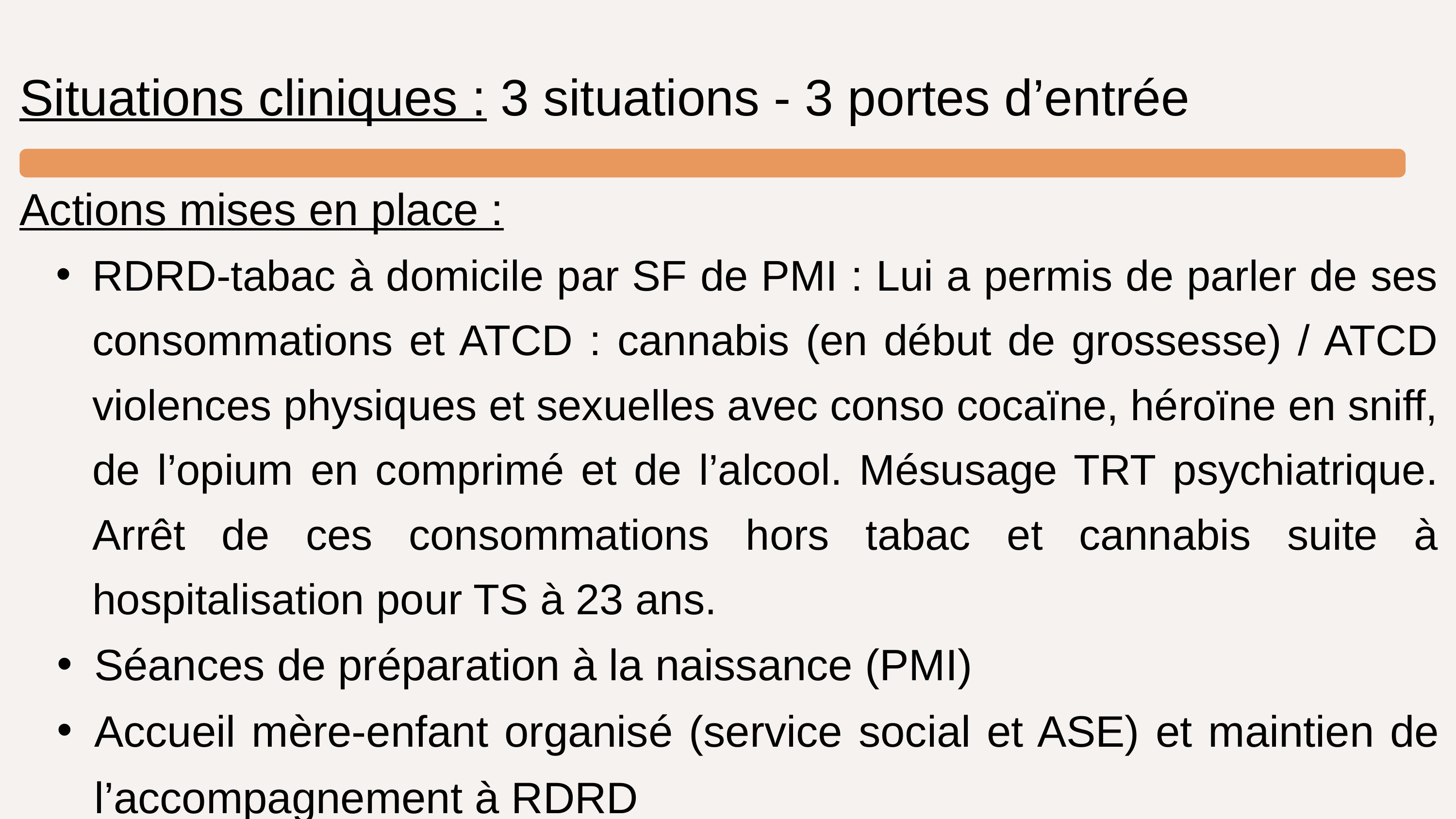

Situations cliniques : 3 situations - 3 portes d’entrée

Actions mises en place :
RDRD-tabac à domicile par SF de PMI : Lui a permis de parler de ses consommations et ATCD : cannabis (en début de grossesse) / ATCD violences physiques et sexuelles avec conso cocaïne, héroïne en sniff, de l’opium en comprimé et de l’alcool. Mésusage TRT psychiatrique. Arrêt de ces consommations hors tabac et cannabis suite à hospitalisation pour TS à 23 ans.
Séances de préparation à la naissance (PMI)
Accueil mère-enfant organisé (service social et ASE) et maintien de l’accompagnement à RDRD